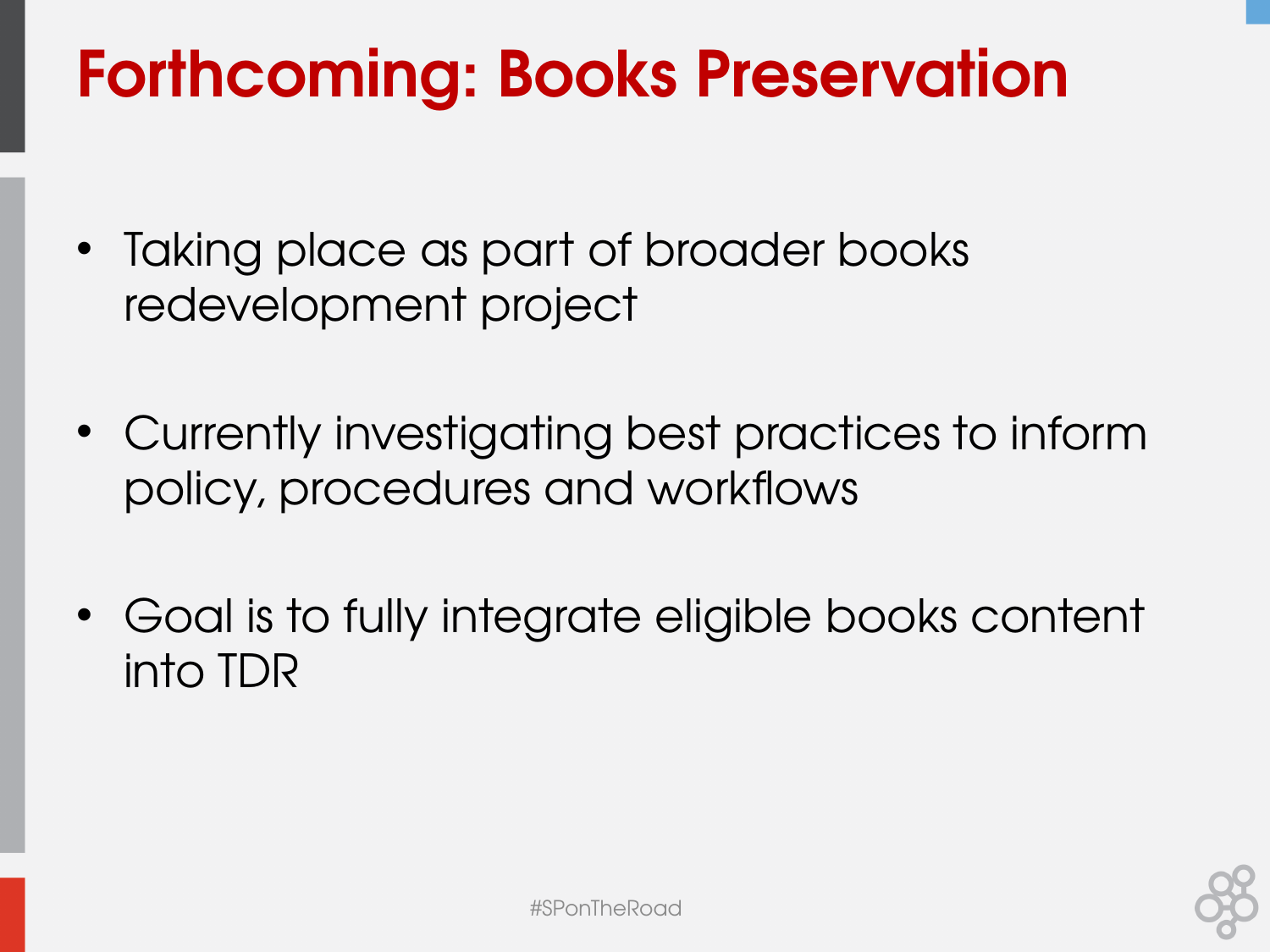

# Forthcoming: Books Preservation
Taking place as part of broader books redevelopment project

Currently investigating best practices to inform policy, procedures and workflows

Goal is to fully integrate eligible books content into TDR
#SPonTheRoad